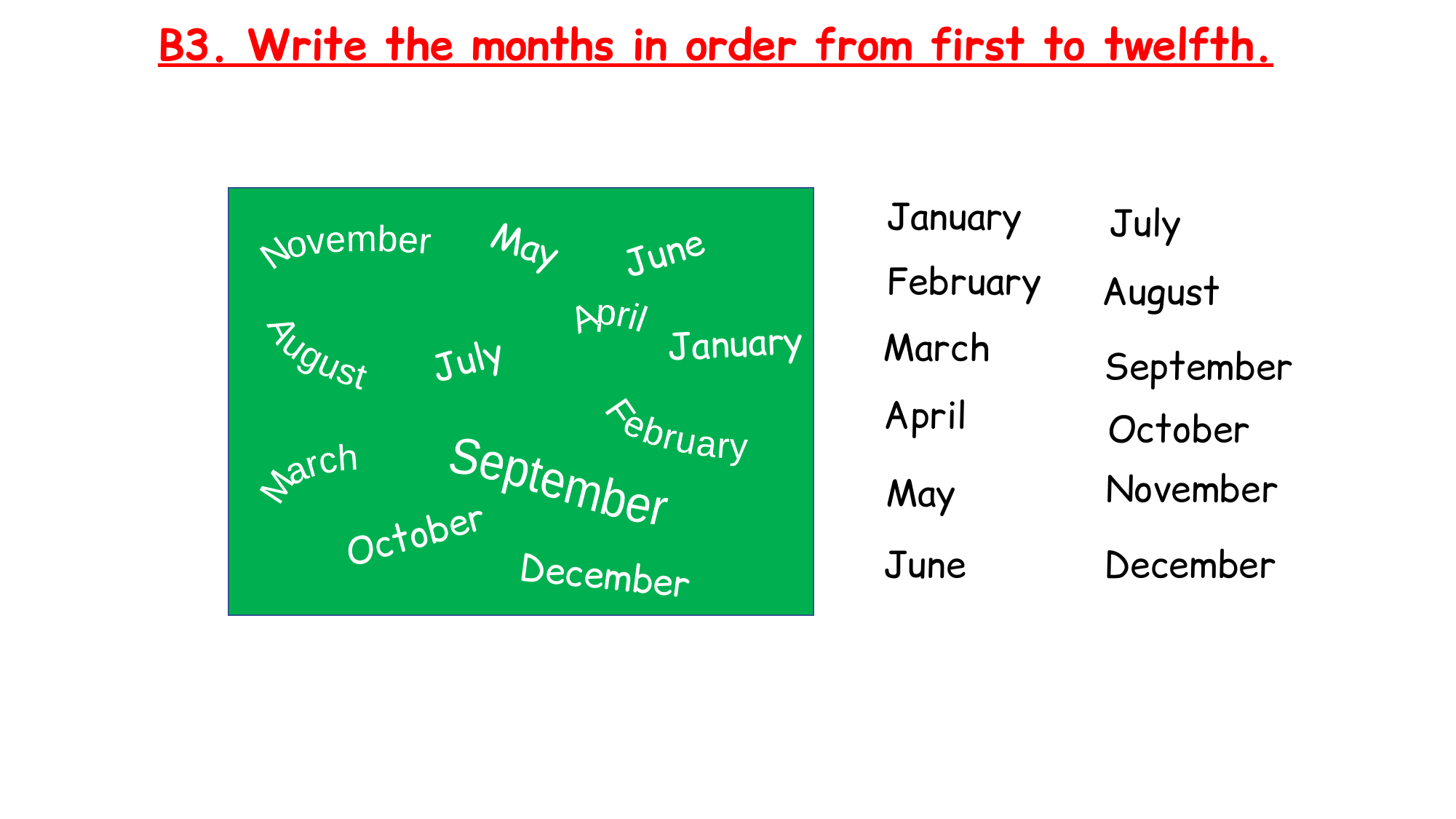

B3. Write the months in order from first to twelfth.

January
July
June
May
November
February
August
January
March
April
August
July
September
April
February
October
March
September
November
May
October
December
June
December